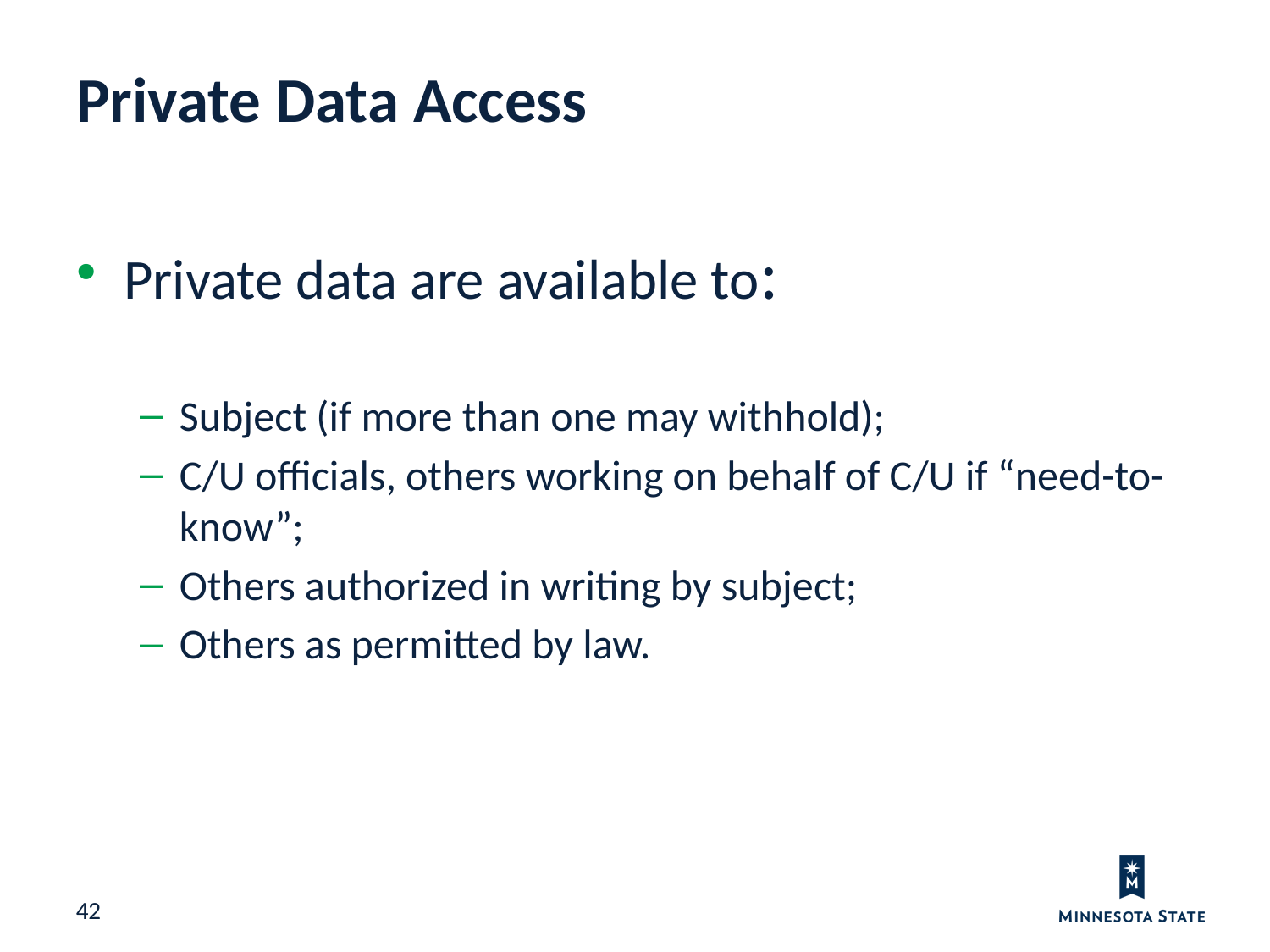

Private Data Access
Private data are available to:

Subject (if more than one may withhold);
C/U officials, others working on behalf of C/U if “need-to-know”;
Others authorized in writing by subject;
Others as permitted by law.